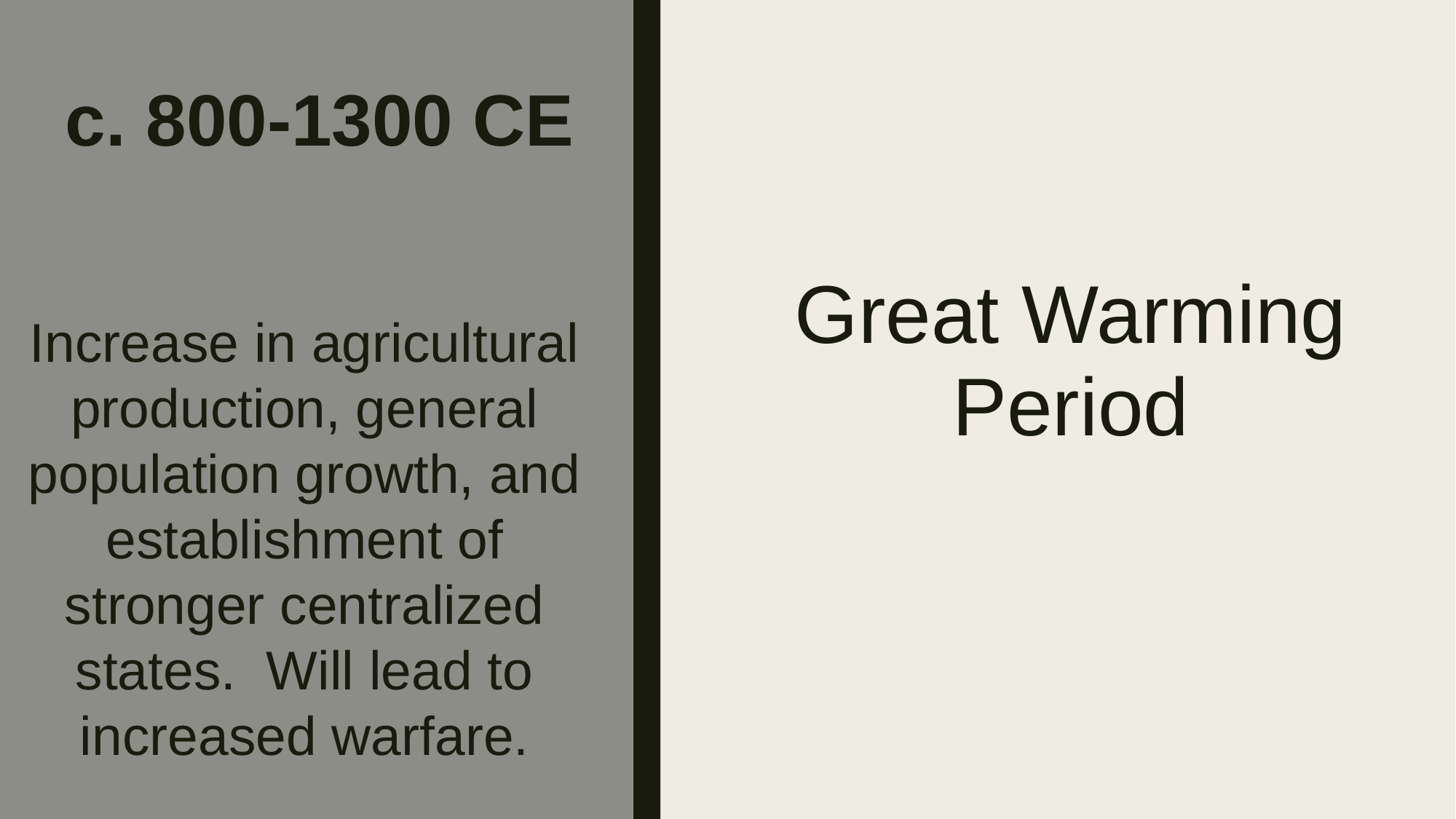

# c. 800-1300 CE
Great Warming Period
Increase in agricultural production, general population growth, and establishment of stronger centralized states.  Will lead to increased warfare.